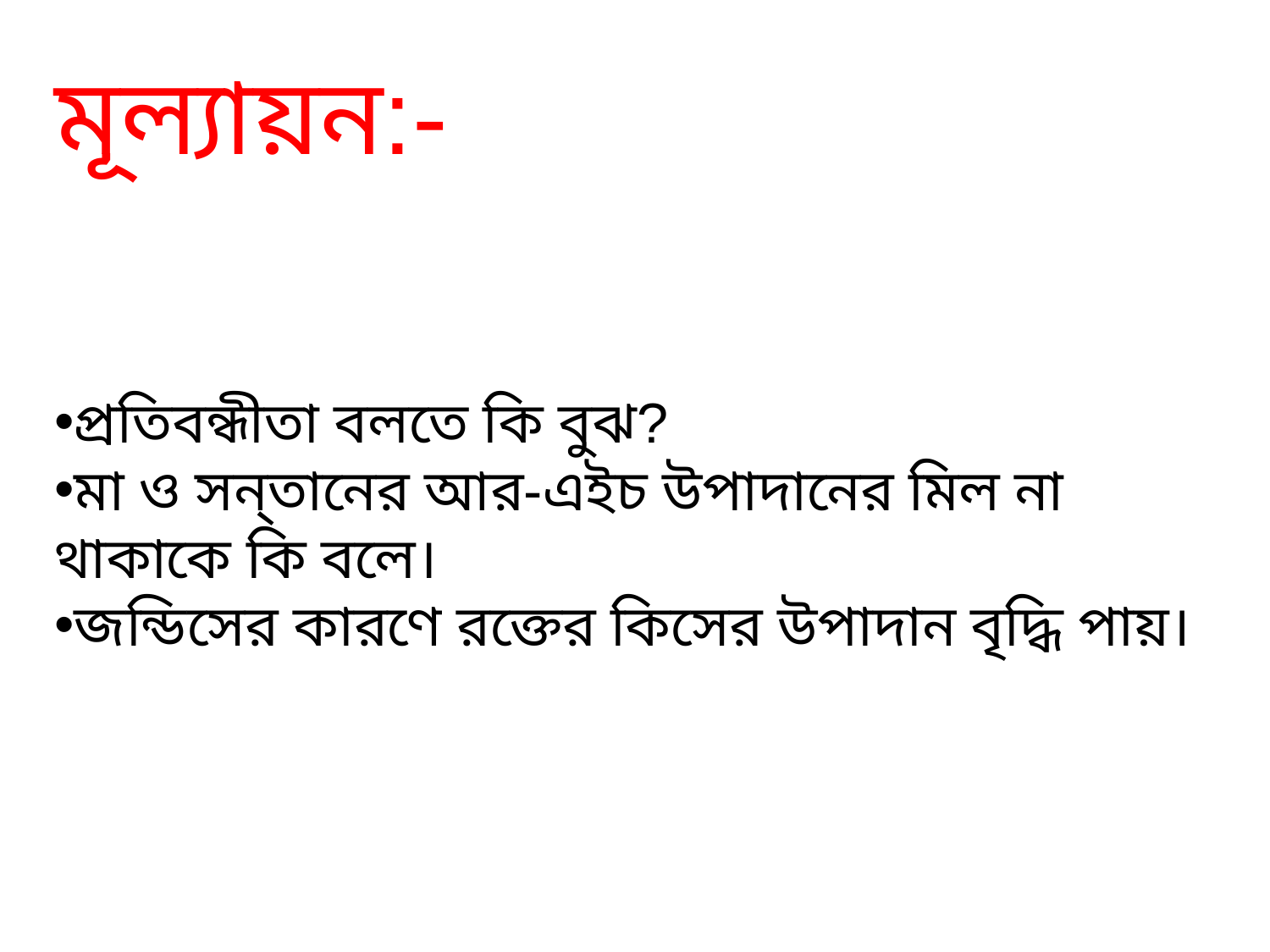

মূল্যায়ন:-
প্রতিবন্ধীতা বলতে কি বুঝ?
মা ও সন্‌তানের আর-এইচ উপাদানের মিল না থাকাকে কি বলে।
জন্ডিসের কারণে রক্তের কিসের উপাদান বৃদ্ধি পায়।